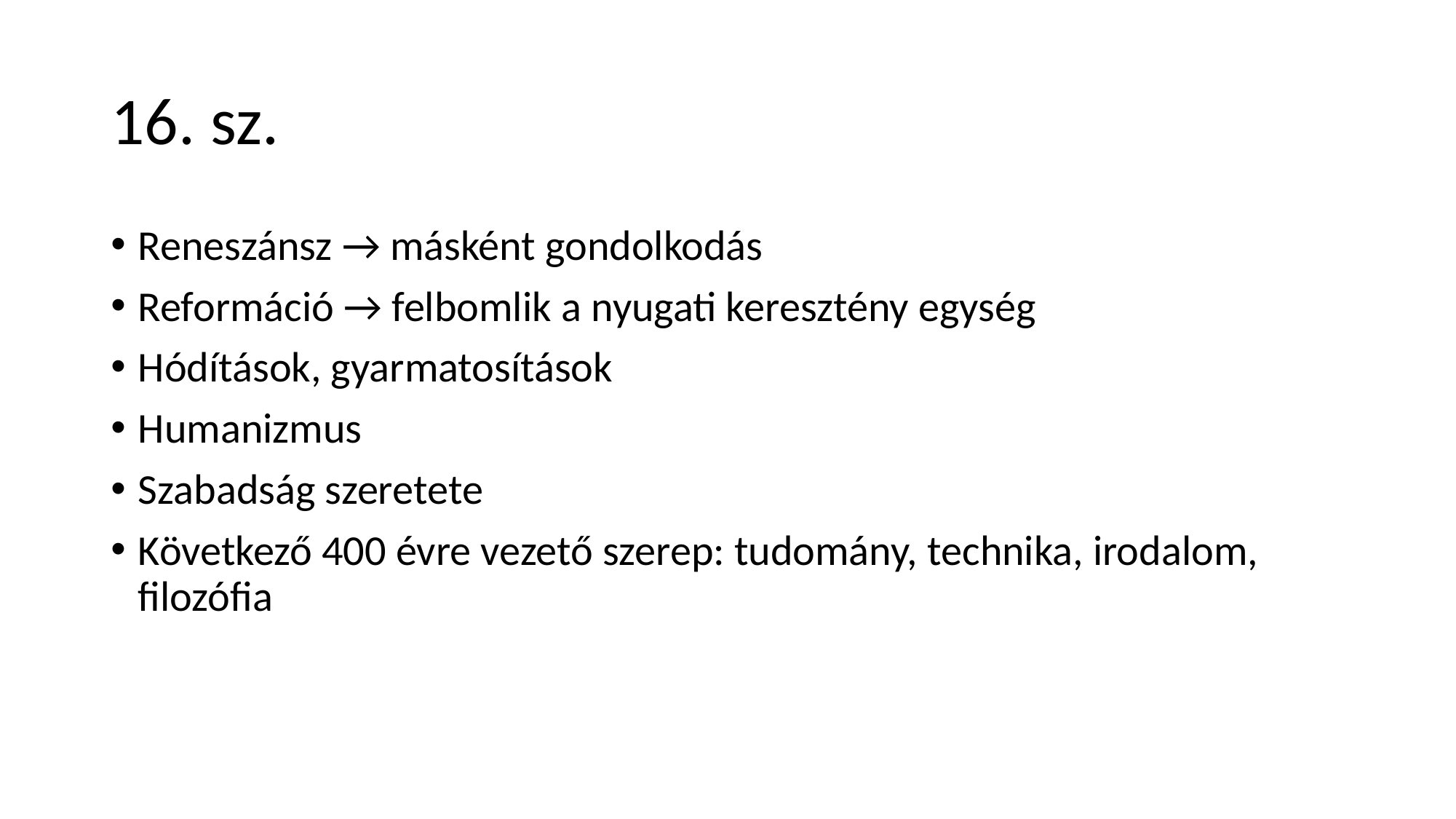

# 16. sz.
Reneszánsz → másként gondolkodás
Reformáció → felbomlik a nyugati keresztény egység
Hódítások, gyarmatosítások
Humanizmus
Szabadság szeretete
Következő 400 évre vezető szerep: tudomány, technika, irodalom, filozófia